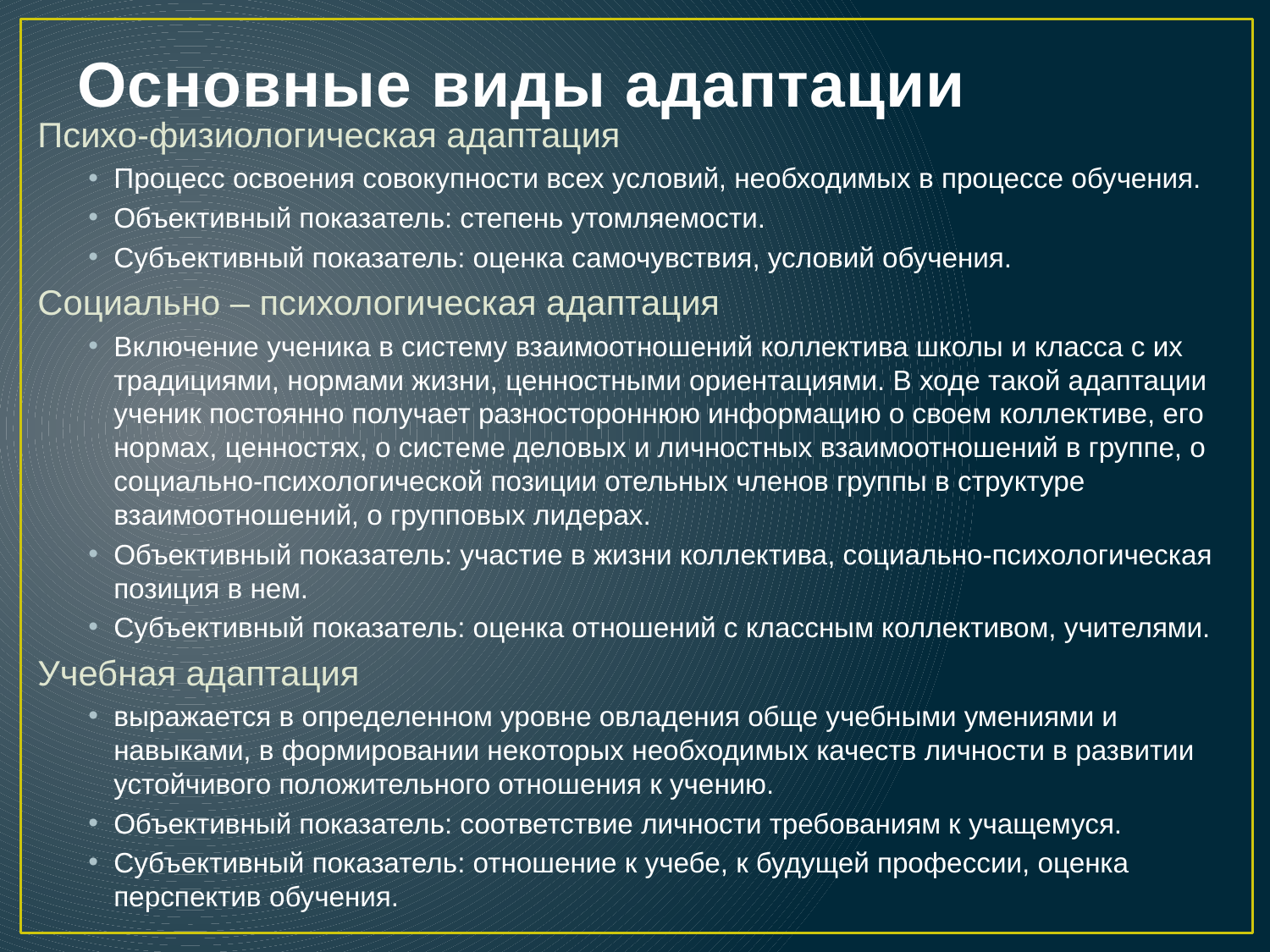

# Основные виды адаптации
Психо-физиологическая адаптация
Процесс освоения совокупности всех условий, необходимых в процессе обучения.
Объективный показатель: степень утомляемости.
Субъективный показатель: оценка самочувствия, условий обучения.
Социально – психологическая адаптация
Включение ученика в систему взаимоотношений коллектива школы и класса с их традициями, нормами жизни, ценностными ориентациями. В ходе такой адаптации ученик постоянно получает разностороннюю информацию о своем коллективе, его нормах, ценностях, о системе деловых и личностных взаимоотношений в группе, о социально-психологической позиции отельных членов группы в структуре взаимоотношений, о групповых лидерах.
Объективный показатель: участие в жизни коллектива, социально-психологическая позиция в нем.
Субъективный показатель: оценка отношений с классным коллективом, учителями.
Учебная адаптация
выражается в определенном уровне овладения обще учебными умениями и навыками, в формировании некоторых необходимых качеств личности в развитии устойчивого положительного отношения к учению.
Объективный показатель: соответствие личности требованиям к учащемуся.
Субъективный показатель: отношение к учебе, к будущей профессии, оценка перспектив обучения.